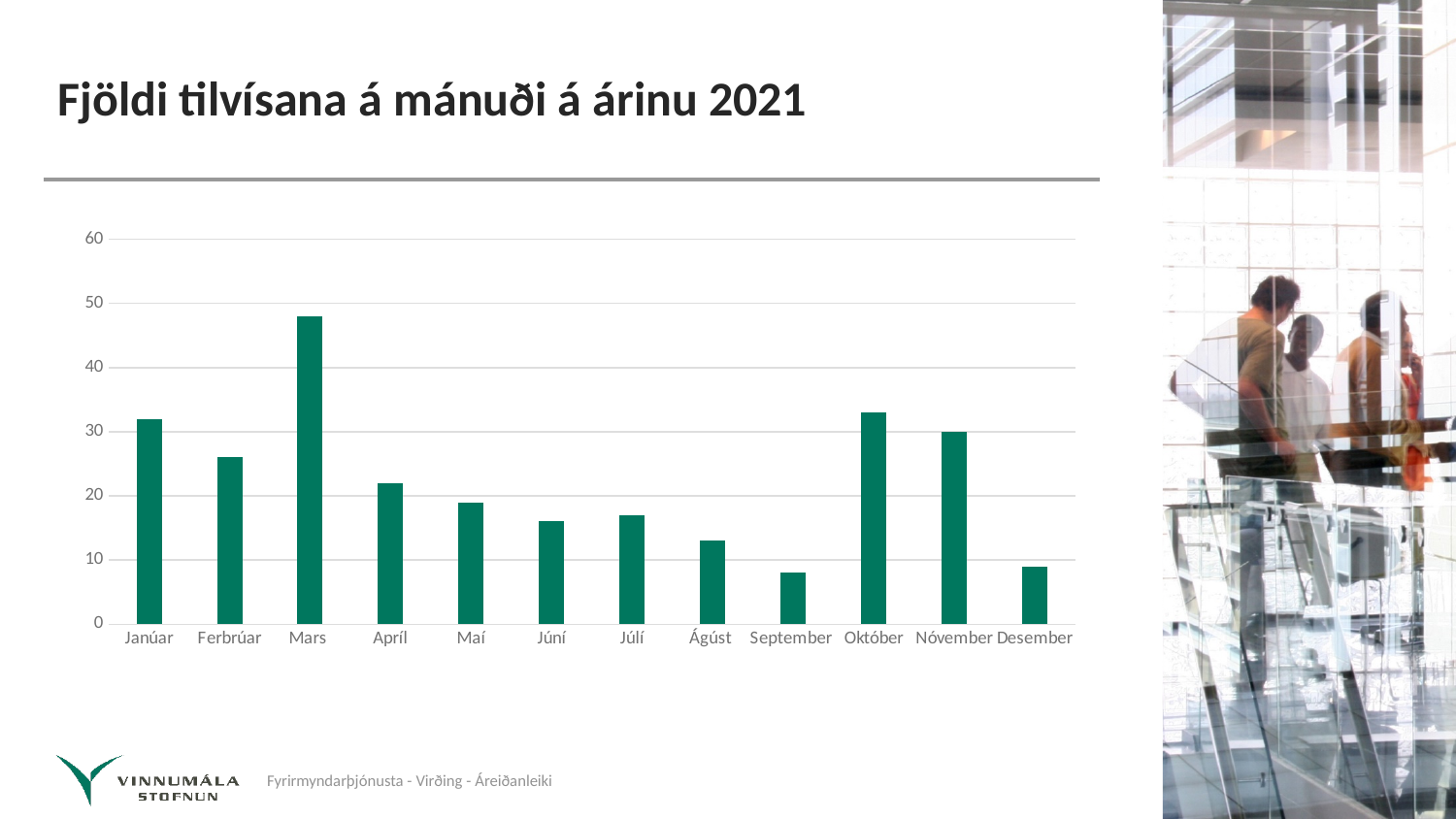

# Fjöldi tilvísana á mánuði á árinu 2021

### Chart

| Category |  |
|---|---|
| Janúar | 32.0 |
| Ferbrúar | 26.0 |
| Mars  | 48.0 |
| Apríl | 22.0 |
| Maí | 19.0 |
| Júní | 16.0 |
| Júlí | 17.0 |
| Ágúst  | 13.0 |
| September  | 8.0 |
| Október | 33.0 |
| Nóvember | 30.0 |
| Desember | 9.0 |